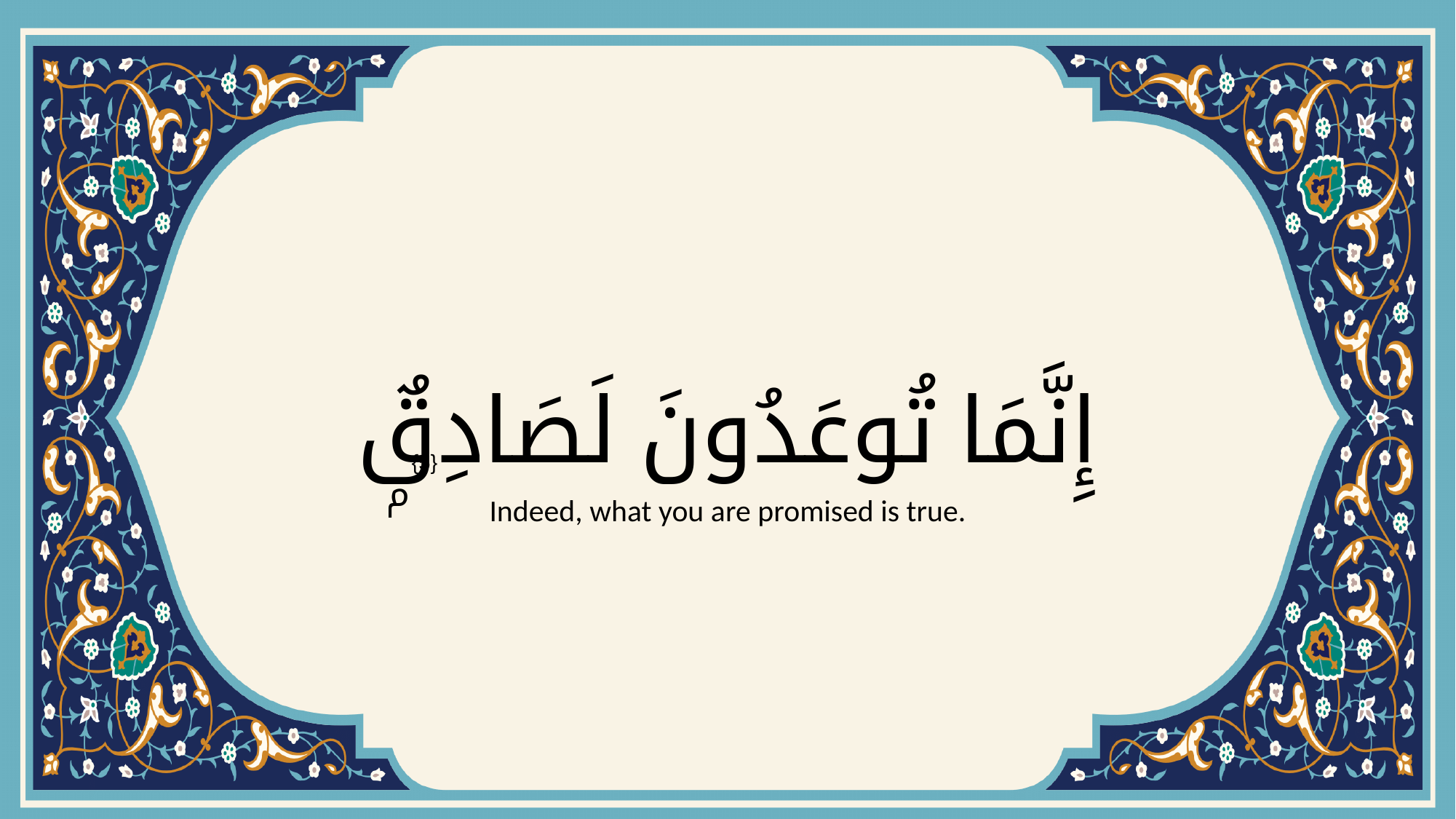

# إِنَّمَا تُوعَدُونَ لَصَادِقٌۭ
{5}
Indeed, what you are promised is true.